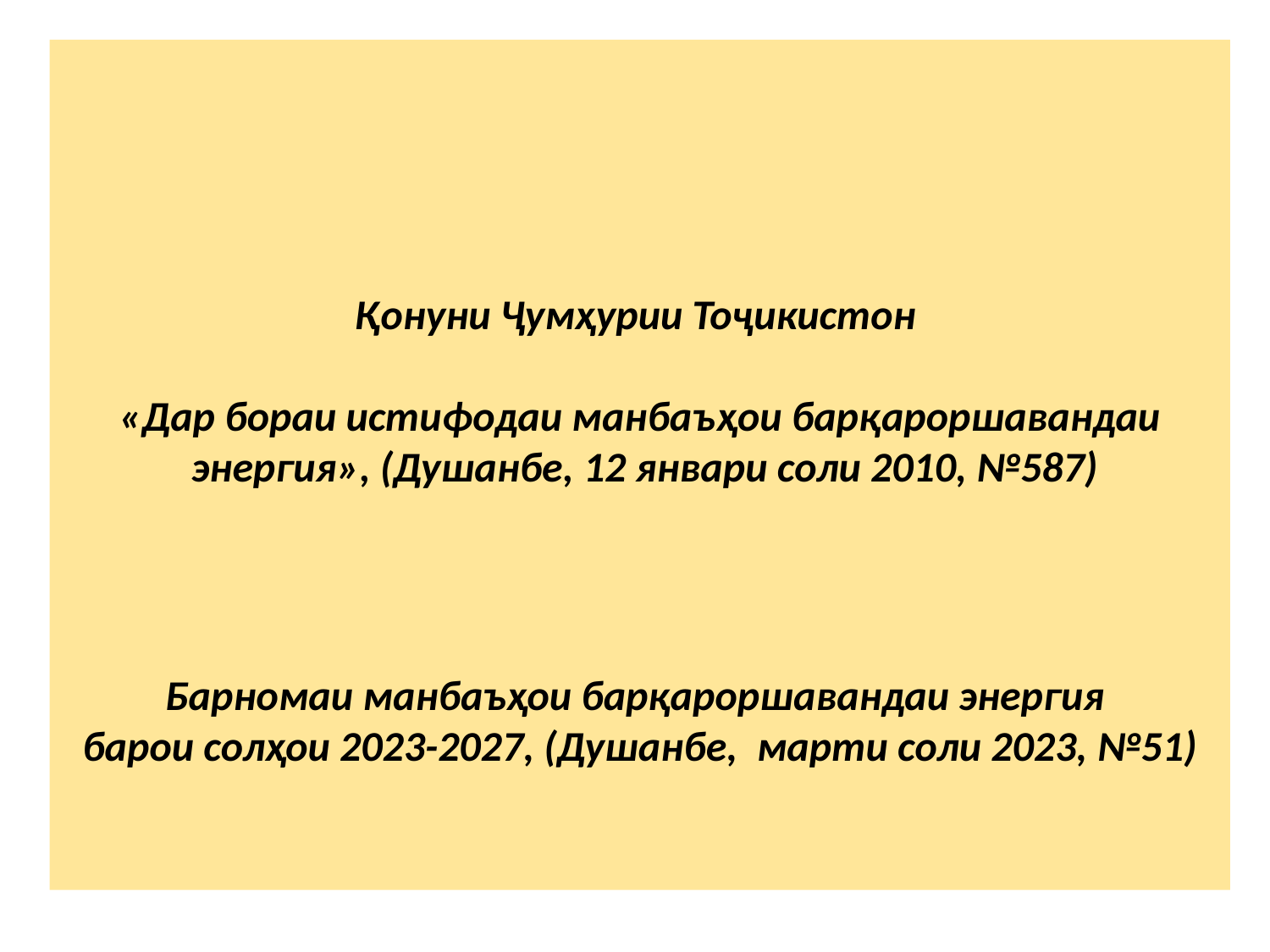

Қонуни Ҷумҳурии Тоҷикистон

«Дар бораи истифодаи манбаъҳои барқароршавандаи
 энергия», (Душанбе, 12 январи соли 2010, №587)

Барномаи манбаъҳои барқароршавандаи энергия
барои солҳои 2023-2027, (Душанбе,  марти соли 2023, №51)